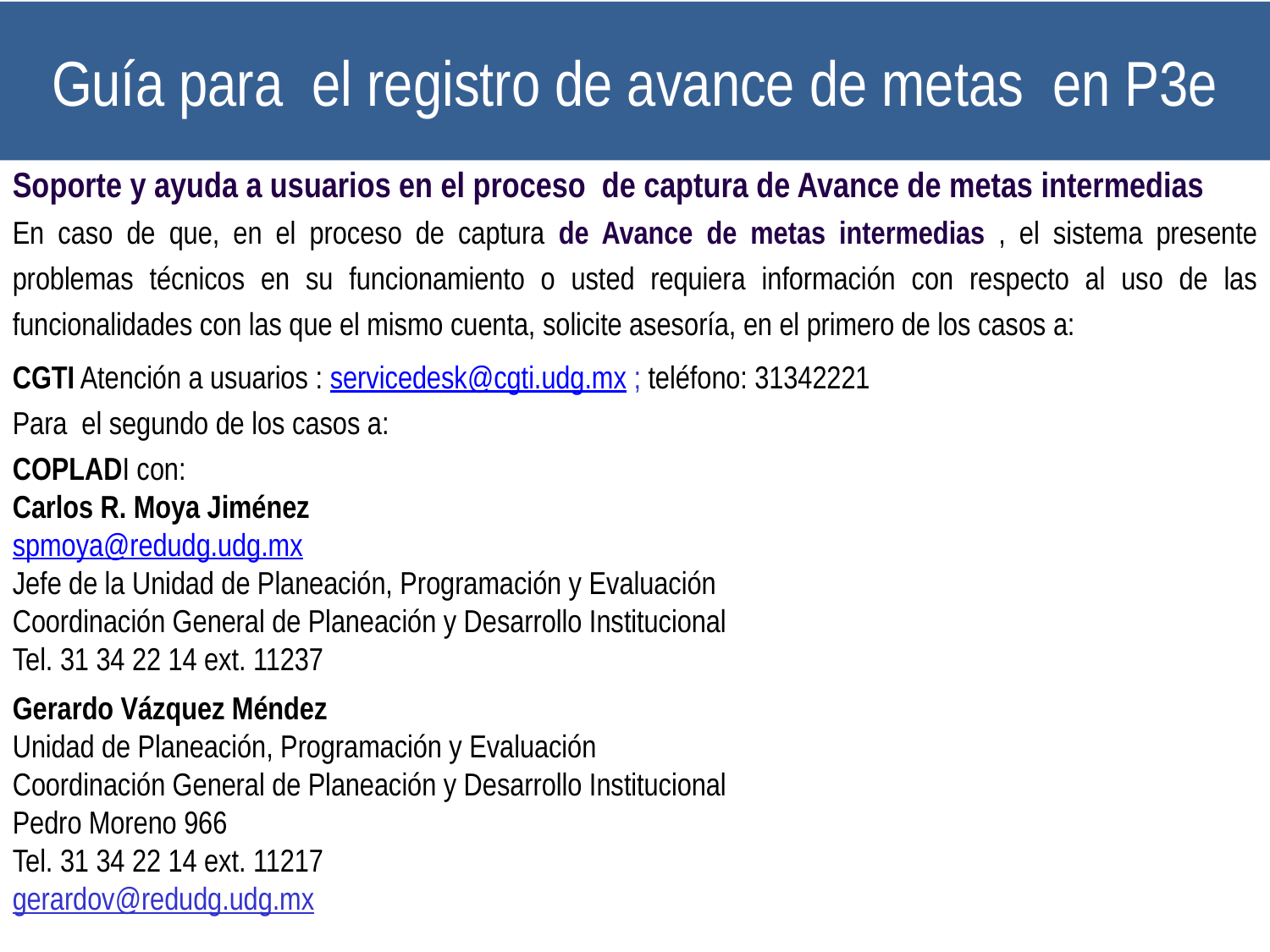

# Guía para  el registro de avance de metas  en P3e
Soporte y ayuda a usuarios en el proceso  de captura de Avance de metas intermedias
En caso de que, en el proceso de captura de Avance de metas intermedias , el sistema presente problemas técnicos en su funcionamiento o usted requiera información con respecto al uso de las funcionalidades con las que el mismo cuenta, solicite asesoría, en el primero de los casos a:
CGTI Atención a usuarios : servicedesk@cgti.udg.mx ; teléfono: 31342221
Para  el segundo de los casos a:
COPLADI con:
Carlos R. Moya Jiménez
spmoya@redudg.udg.mx
Jefe de la Unidad de Planeación, Programación y Evaluación
Coordinación General de Planeación y Desarrollo Institucional
Tel. 31 34 22 14 ext. 11237
Gerardo Vázquez Méndez
Unidad de Planeación, Programación y Evaluación
Coordinación General de Planeación y Desarrollo Institucional
Pedro Moreno 966
Tel. 31 34 22 14 ext. 11217
gerardov@redudg.udg.mx